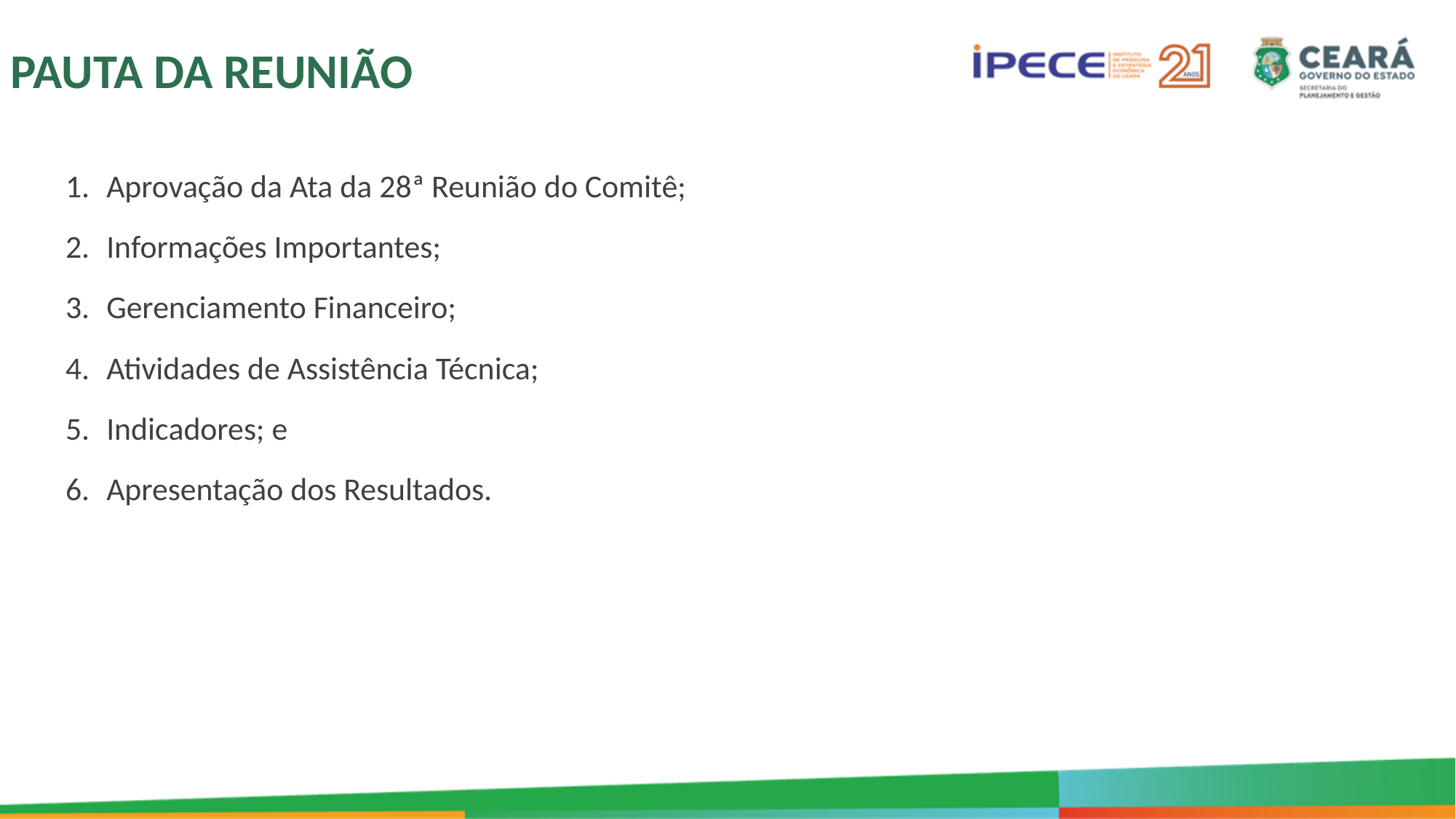

PAUTA DA REUNIÃO
Aprovação da Ata da 28ª Reunião do Comitê;
Informações Importantes;
Gerenciamento Financeiro;
Atividades de Assistência Técnica;
Indicadores; e
Apresentação dos Resultados.